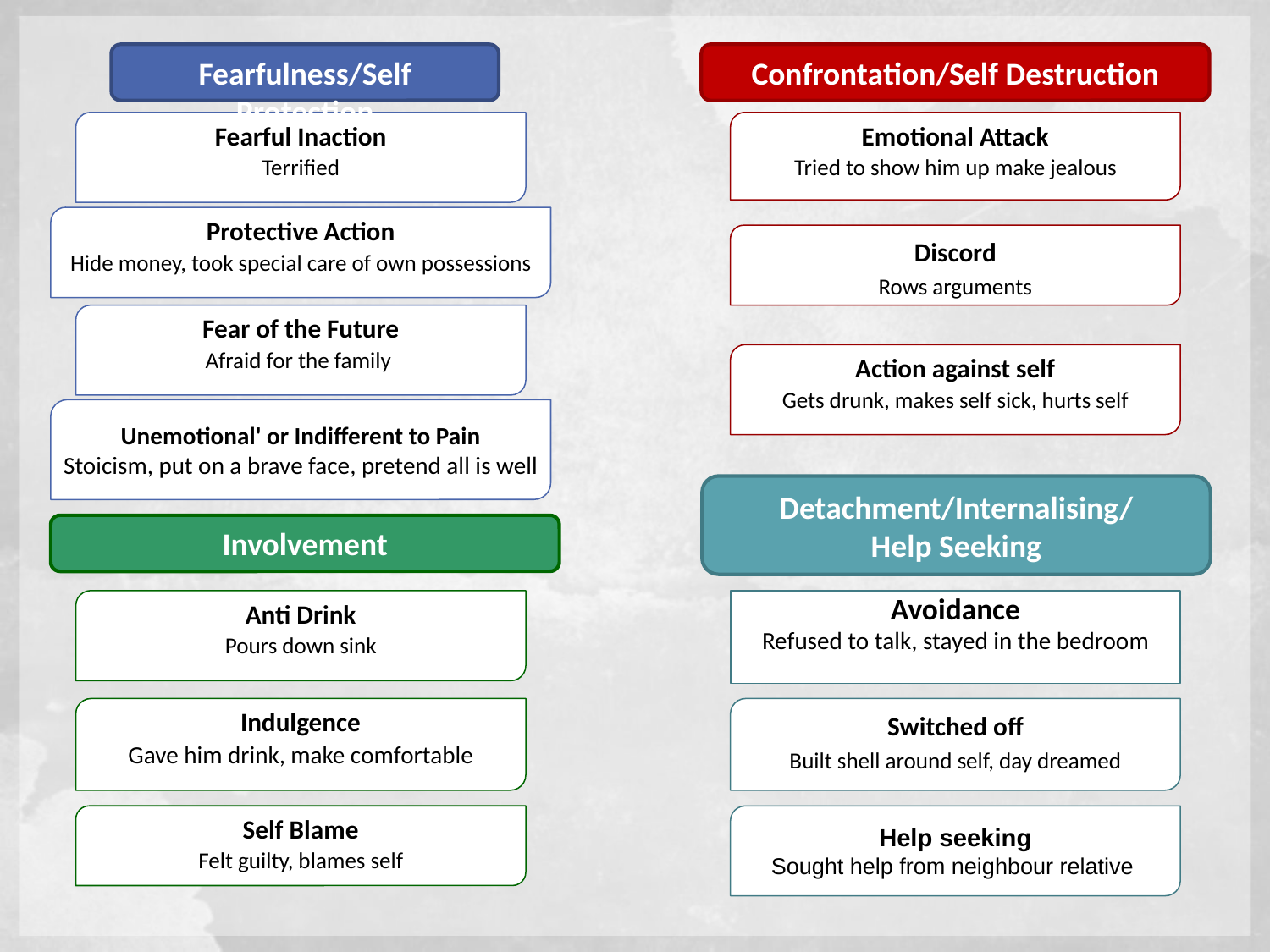

Fearfulness/Self Protection
Confrontation/Self Destruction
Fearful Inaction
Terrified
Emotional Attack
Tried to show him up make jealous
Protective Action
Hide money, took special care of own possessions
Discord
Rows arguments
Fear of the Future
Afraid for the family
Action against self
Gets drunk, makes self sick, hurts self
Unemotional' or Indifferent to Pain
Stoicism, put on a brave face, pretend all is well
Detachment/Internalising/
Help Seeking
Involvement
Anti Drink
Pours down sink
Avoidance
Refused to talk, stayed in the bedroom
Indulgence
Gave him drink, make comfortable

Switched off
Built shell around self, day dreamed
Self Blame
Felt guilty, blames self
Help seeking
Sought help from neighbour relative